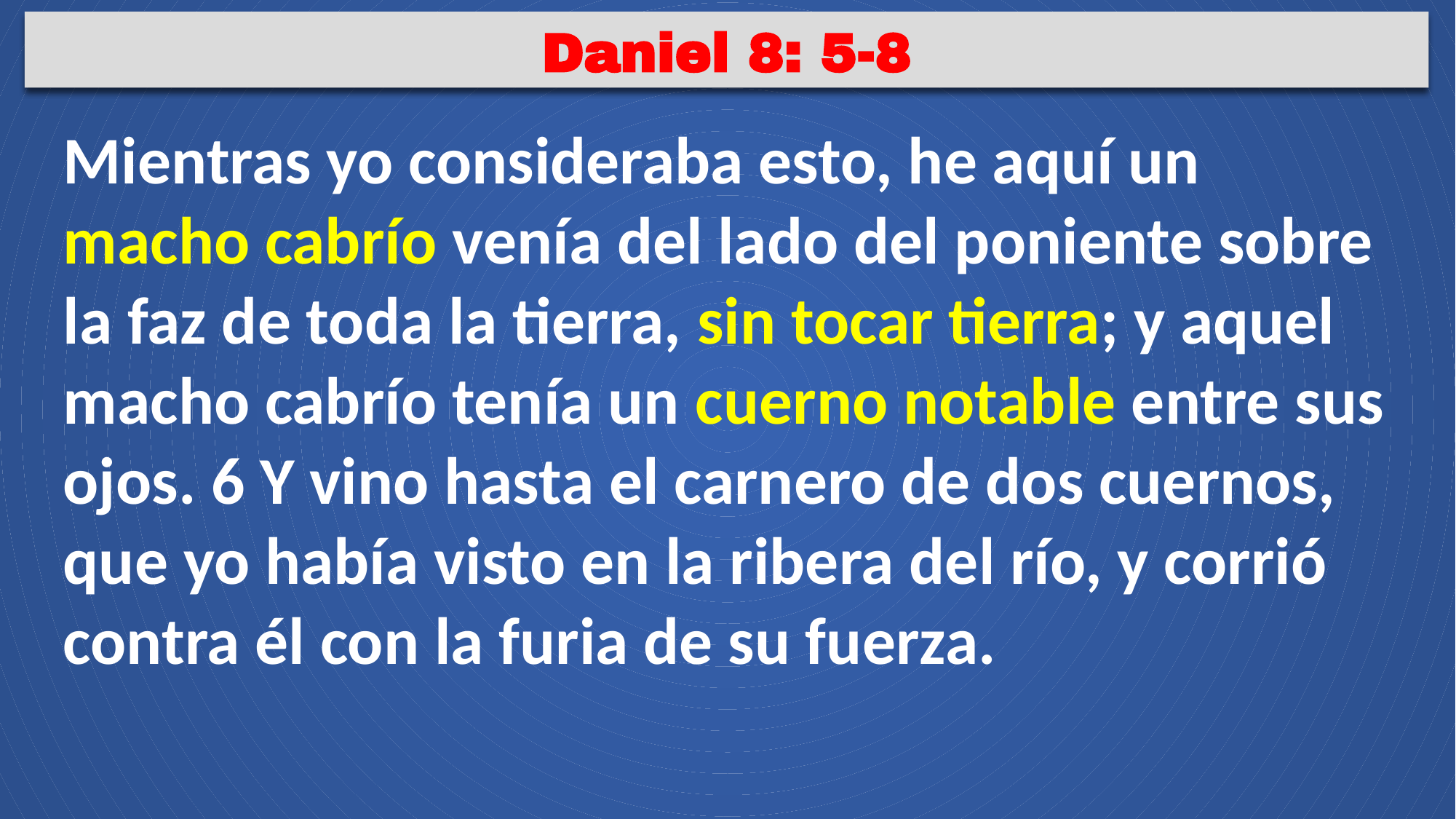

Daniel 8: 5-8
Mientras yo consideraba esto, he aquí un macho cabrío venía del lado del poniente sobre la faz de toda la tierra, sin tocar tierra; y aquel macho cabrío tenía un cuerno notable entre sus ojos. 6 Y vino hasta el carnero de dos cuernos, que yo había visto en la ribera del río, y corrió contra él con la furia de su fuerza.